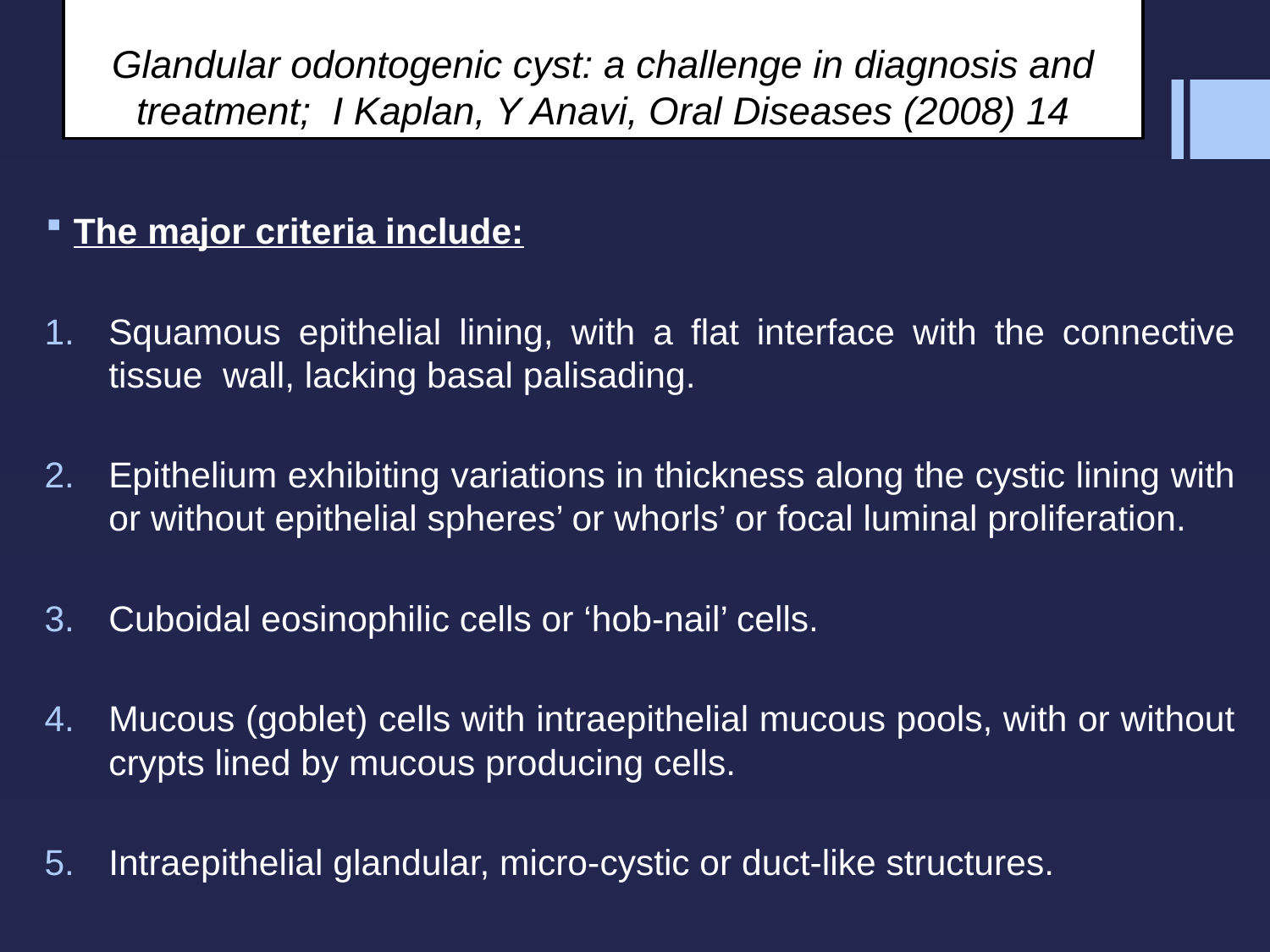

# Glandular odontogenic cyst: a challenge in diagnosis and treatment;  I Kaplan, Y Anavi, Oral Diseases (2008) 14

The major criteria include:

Squamous epithelial lining, with a flat interface with the connective tissue  wall, lacking basal palisading.

Epithelium exhibiting variations in thickness along the cystic lining with or without epithelial spheres’ or whorls’ or focal luminal proliferation.

Cuboidal eosinophilic cells or ‘hob-nail’ cells.

Mucous (goblet) cells with intraepithelial mucous pools, with or without crypts lined by mucous producing cells.

Intraepithelial glandular, micro-cystic or duct-like structures.